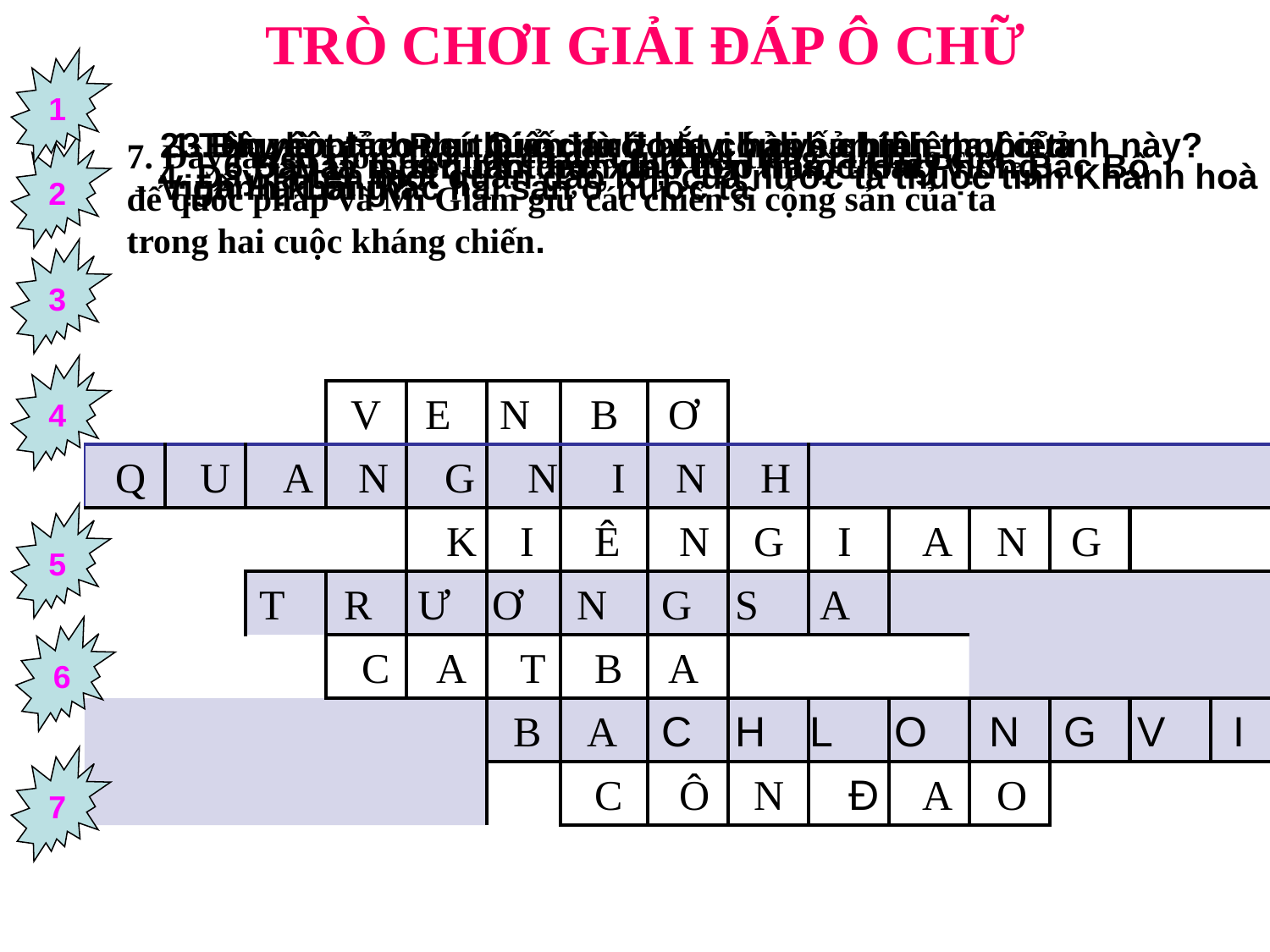

# TRÒ CHƠI GIẢI ĐÁP Ô CHỮ
1
2. Tên một tỉnh ven biển nước ta có di sản thiên nhiên
Vịnh Hạ Long?
1. Đây là phương thức đánh bắt chủ yếu hiện nay của ngành khai thác hải sản ở nước ta
3. Huyện đảo Phú Quốc là đơn vị hành chính thuộc tỉnh này?
7. Đây là tên Hòn đảo nơi có nhà tù khét tiếng tàn bạo của
đế quốc pháp và Mĩ Giam giữ các chiến sĩ cộng sản của ta
trong hai cuộc kháng chiến.
6.Đây là một quần đảo xinh đẹp nằm trong vịnh Bắc Bộ
5. Đây là tên một hòn đảo lớn thuộc Hải Phòng
2
4. Đây là tên một quần đảo lớn của nước ta thuộc tỉnh Khánh hoà
3
4
|  |  |  |  |  |  |  |  |  |  |  |  |  |  |  |
| --- | --- | --- | --- | --- | --- | --- | --- | --- | --- | --- | --- | --- | --- | --- |
|  |  |  |  |  |  |  |  |  |  |  |  |  |  |  |
|  |  |  |  |  |  |  |  |  |  |  |  |  |  |  |
|  |  |  |  |  |  |  |  |  |  |  |  |  |  |  |
|  |  |  |  |  |  |  |  |  |  |  |  |  |  |  |
|  |  |  |  |  |  |  |  |  |  |  |  |  |  |  |
|  |  |  |  |  |  |  |  |  |  |  |  |  |  |  |
V
E
N
B
Ơ
Q
U
A
N
G
N
I
N
H
K
I
Ê
N
G
I
A
N
G

5
T
R
Ư
Ơ
N
G
S
A
6
C
A
T
B
A
B
A
C
H
L
O
N
G
V
I
7
C
Ô
N
Đ
A
O